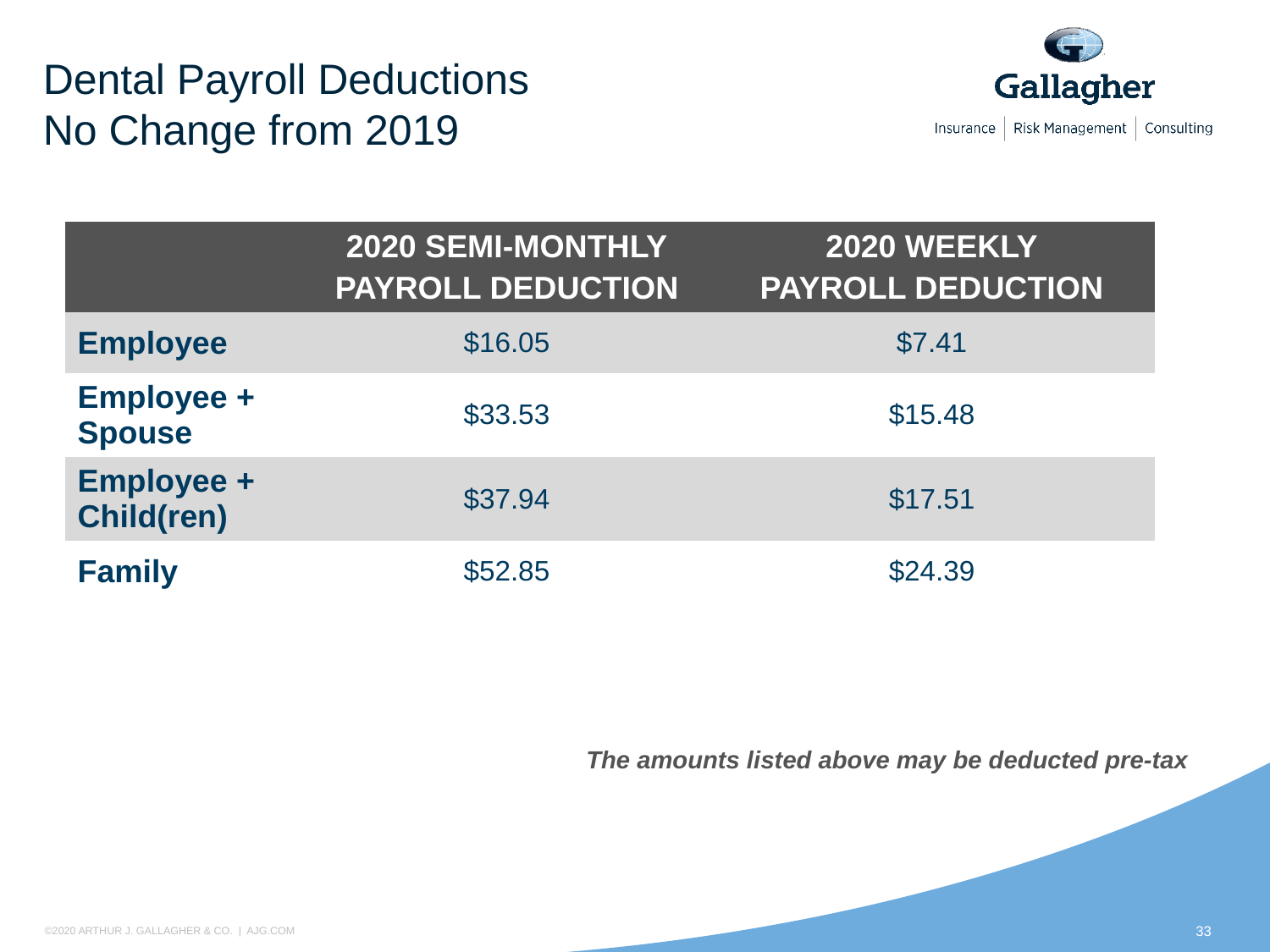

# Dental Payroll Deductions No Change from 2019
|  | 2020 SEMI-MONTHLY PAYROLL DEDUCTION | 2020 WEEKLY PAYROLL DEDUCTION |
| --- | --- | --- |
| Employee | $16.05 | $7.41 |
| Employee + Spouse | $33.53 | $15.48 |
| Employee + Child(ren) | $37.94 | $17.51 |
| Family | $52.85 | $24.39 |
The amounts listed above may be deducted pre-tax